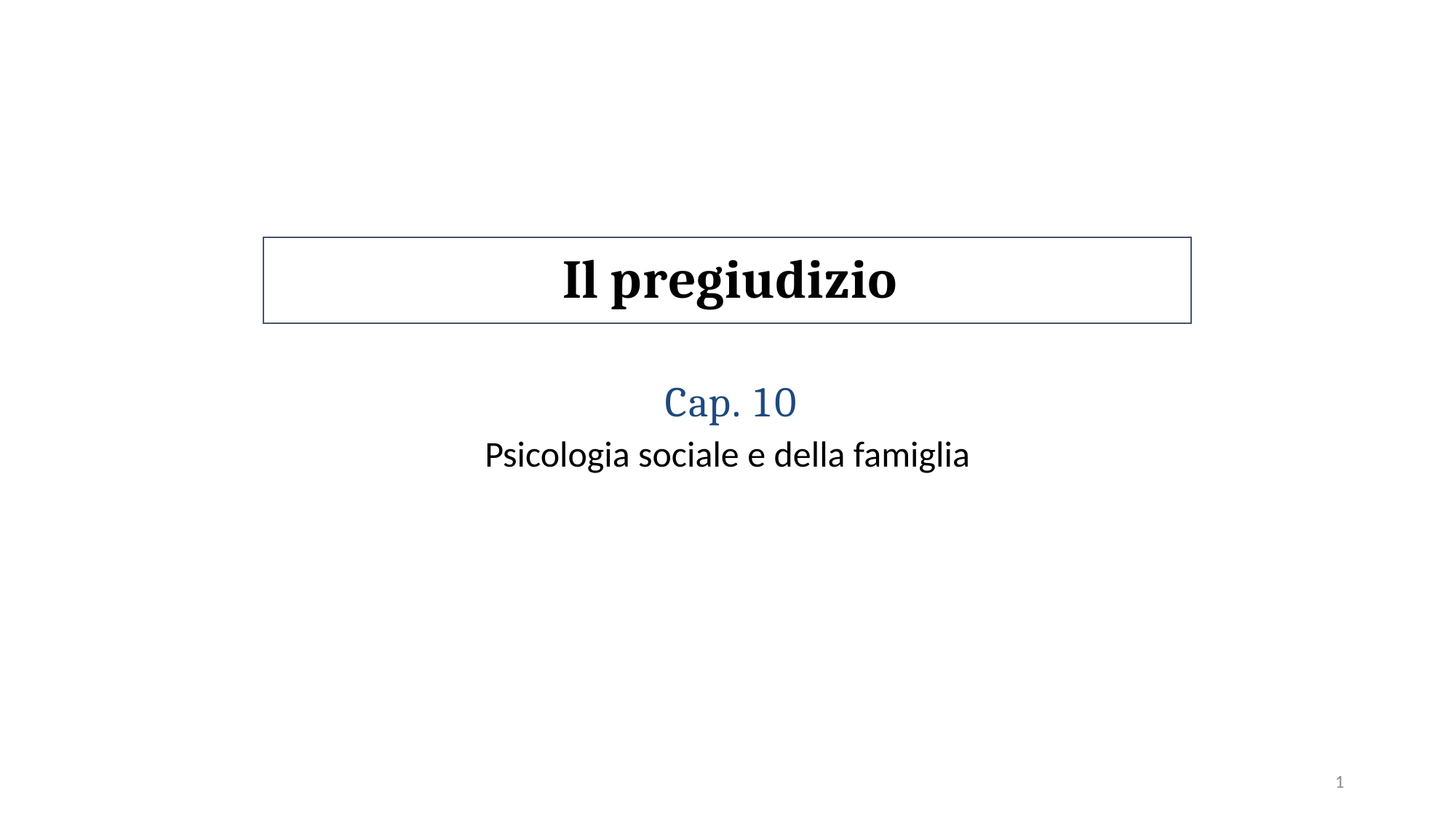

#

Il pregiudizio
Cap. 10
Psicologia sociale e della famiglia
1